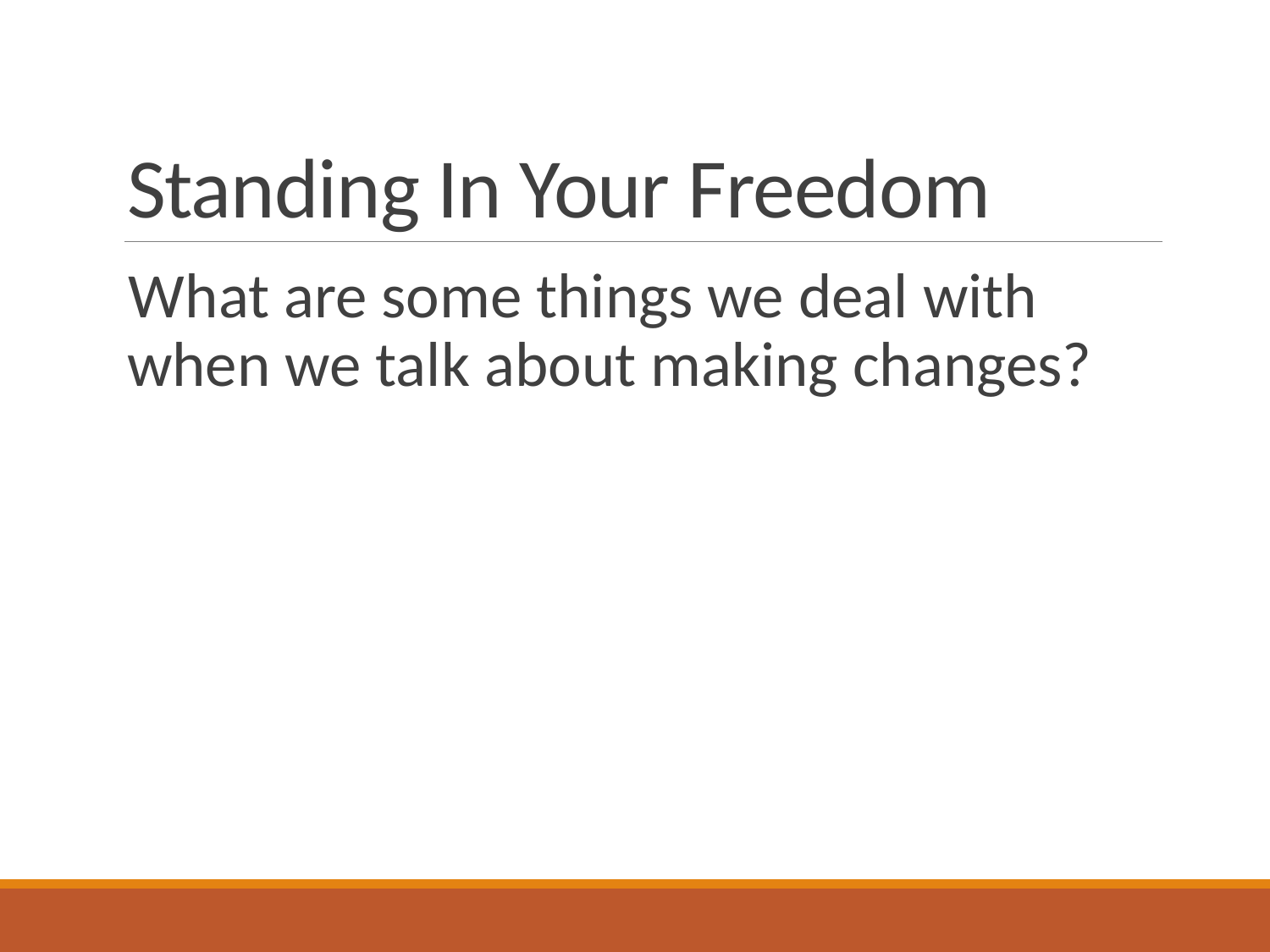

# Standing In Your Freedom
What are some things we deal with when we talk about making changes?